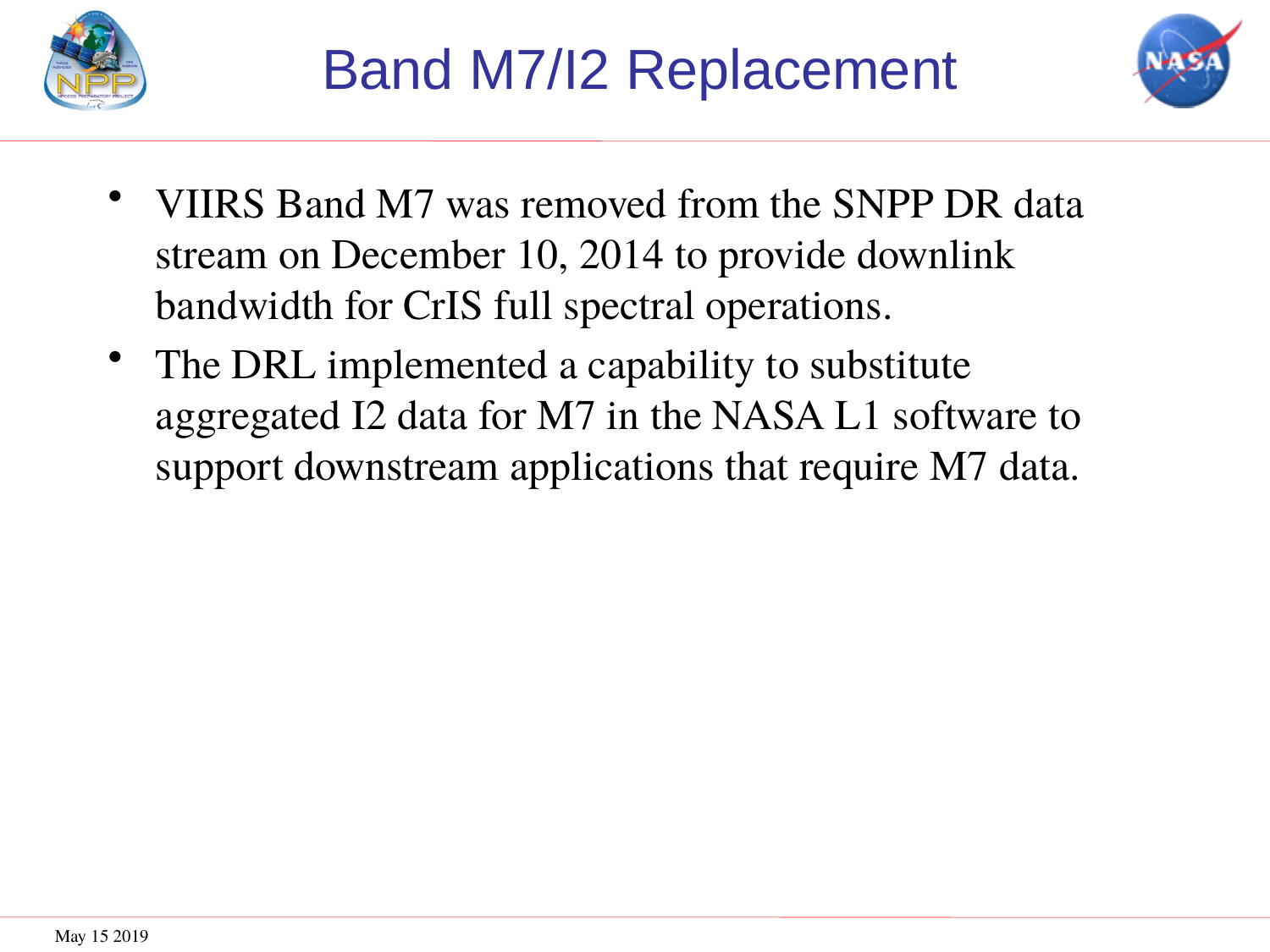

# Band M7/I2 Replacement
VIIRS Band M7 was removed from the SNPP DR data stream on December 10, 2014 to provide downlink bandwidth for CrIS full spectral operations.
The DRL implemented a capability to substitute aggregated I2 data for M7 in the NASA L1 software to support downstream applications that require M7 data.